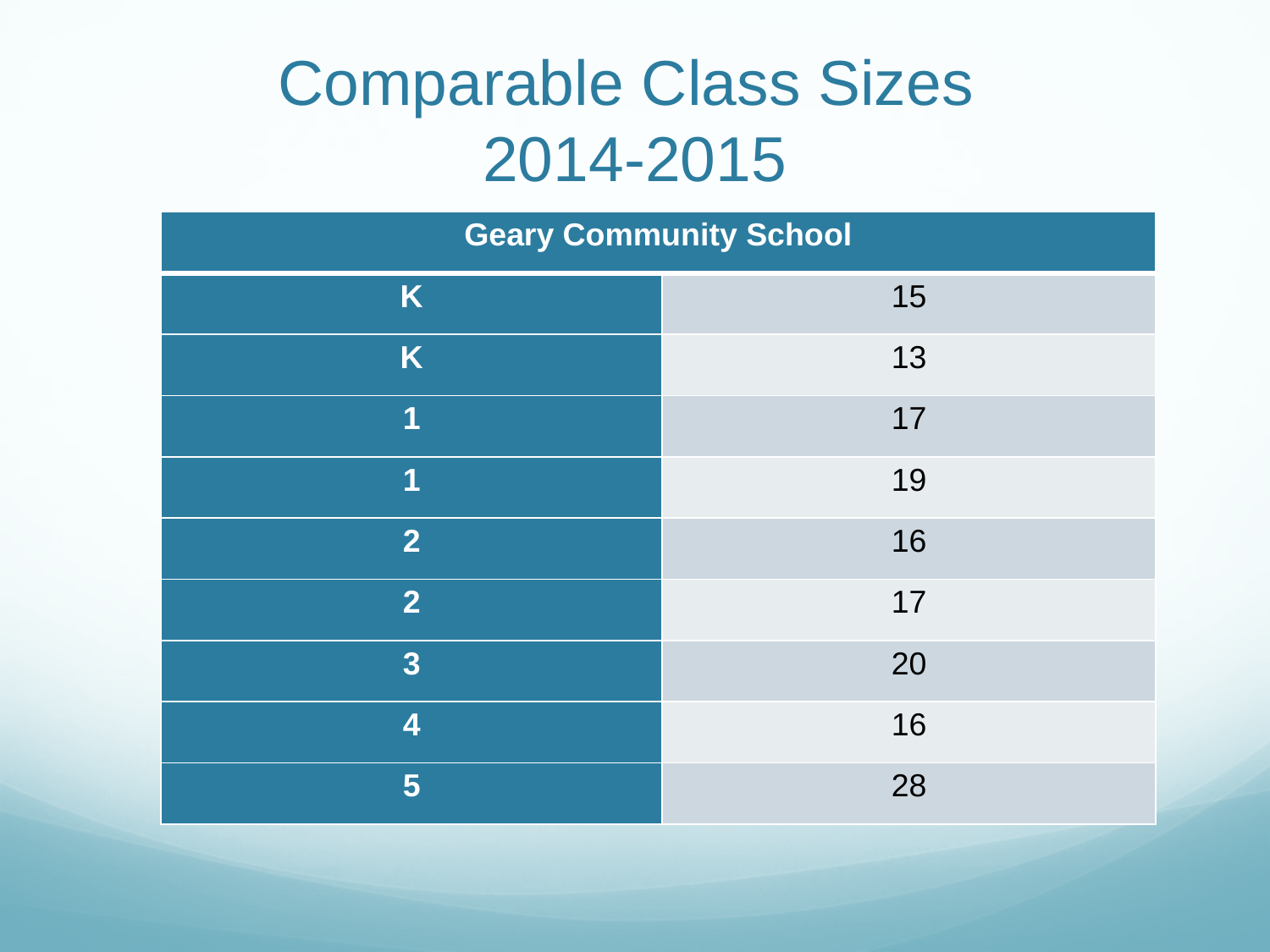

# Comparable Class Sizes 2014-2015
| Geary Community School |  |
| --- | --- |
| K | 15 |
| K | 13 |
| 1 | 17 |
| 1 | 19 |
| 2 | 16 |
| 2 | 17 |
| 3 | 20 |
| 4 | 16 |
| 5 | 28 |